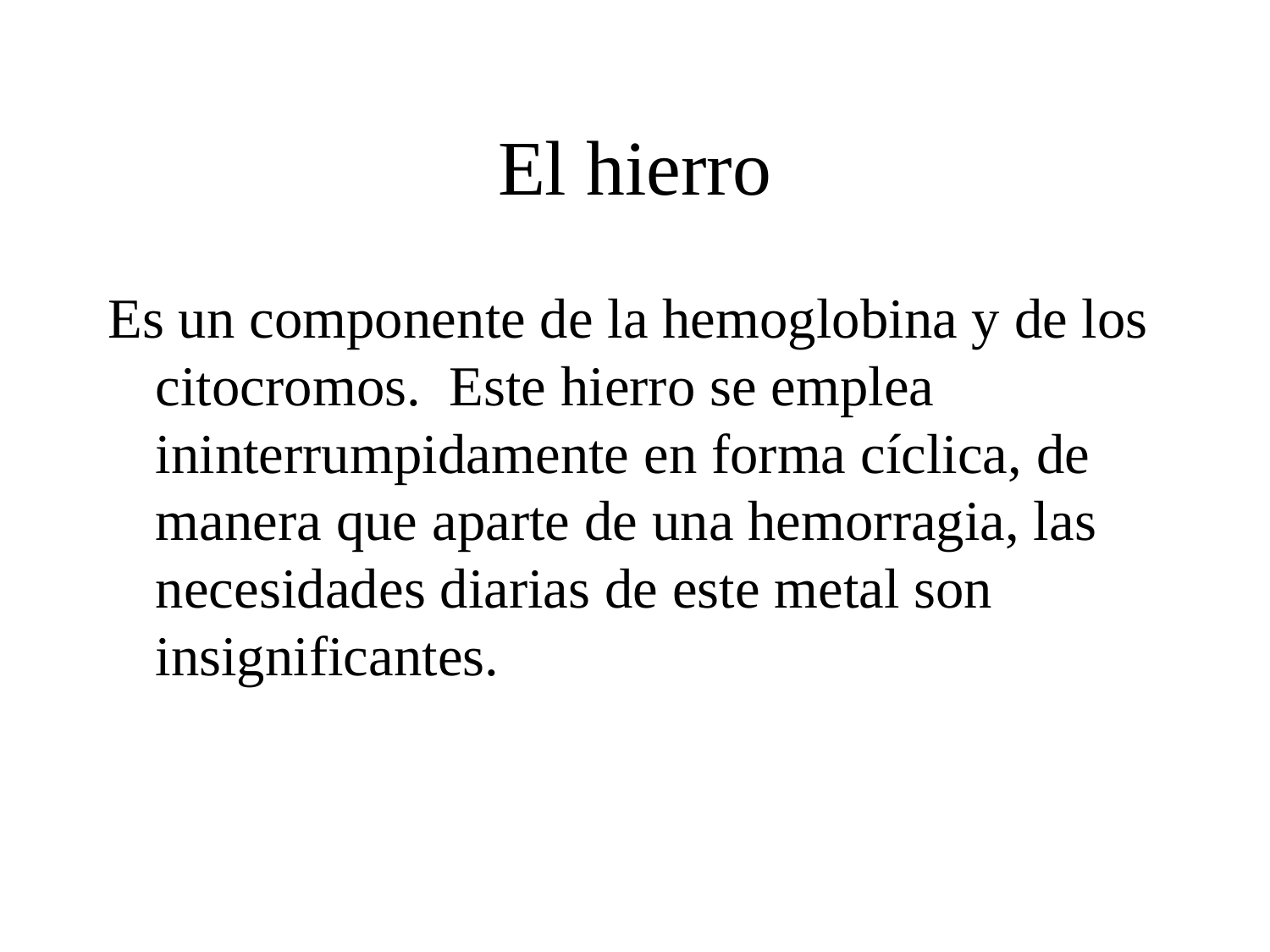

# El hierro
Es un componente de la hemoglobina y de los citocromos.  Este hierro se emplea ininterrumpidamente en forma cíclica, de manera que aparte de una hemorragia, las necesidades diarias de este metal son insignificantes.